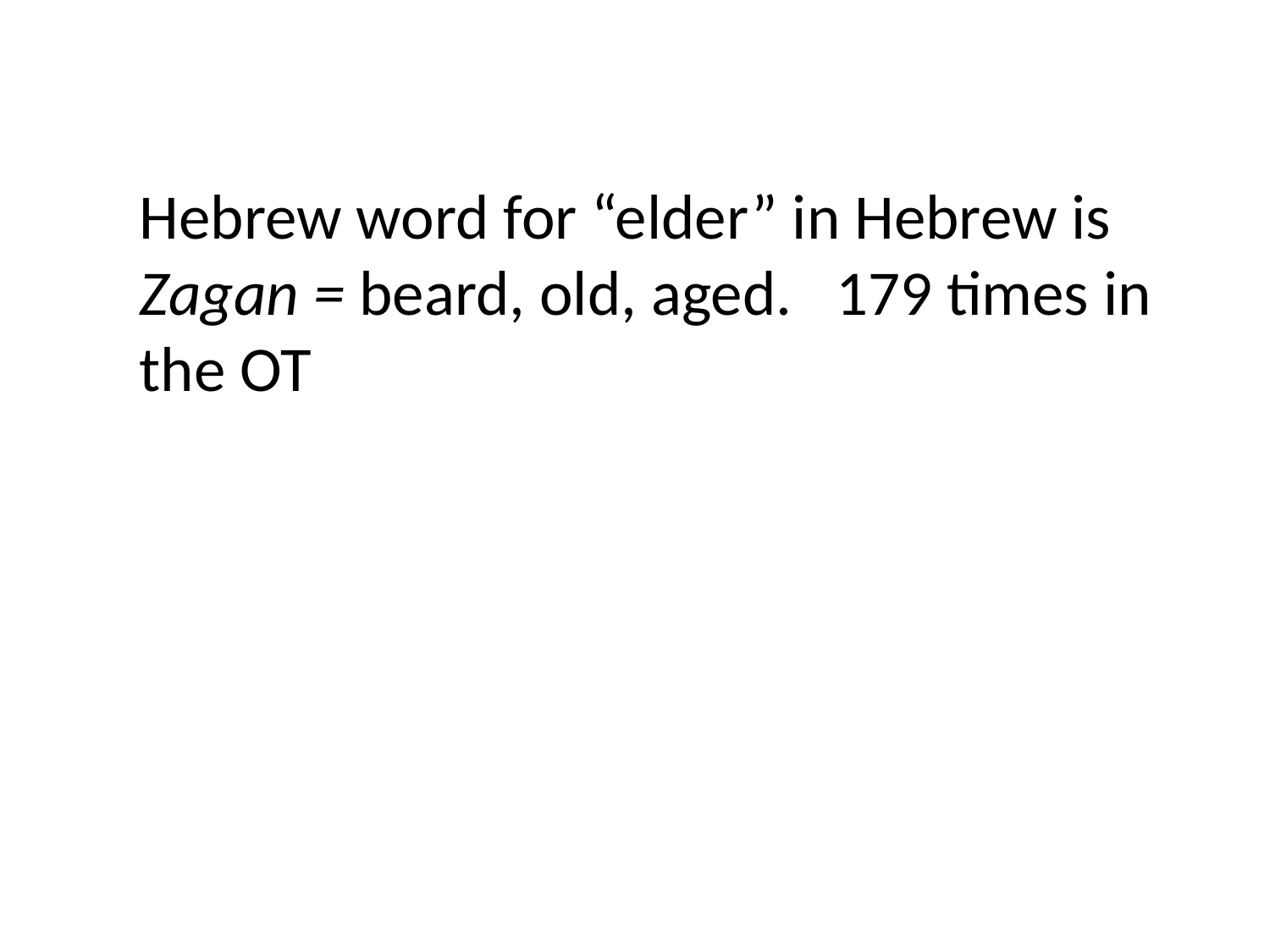

Hebrew word for “elder” in Hebrew is
Zagan = beard, old, aged.   179 times in the OT